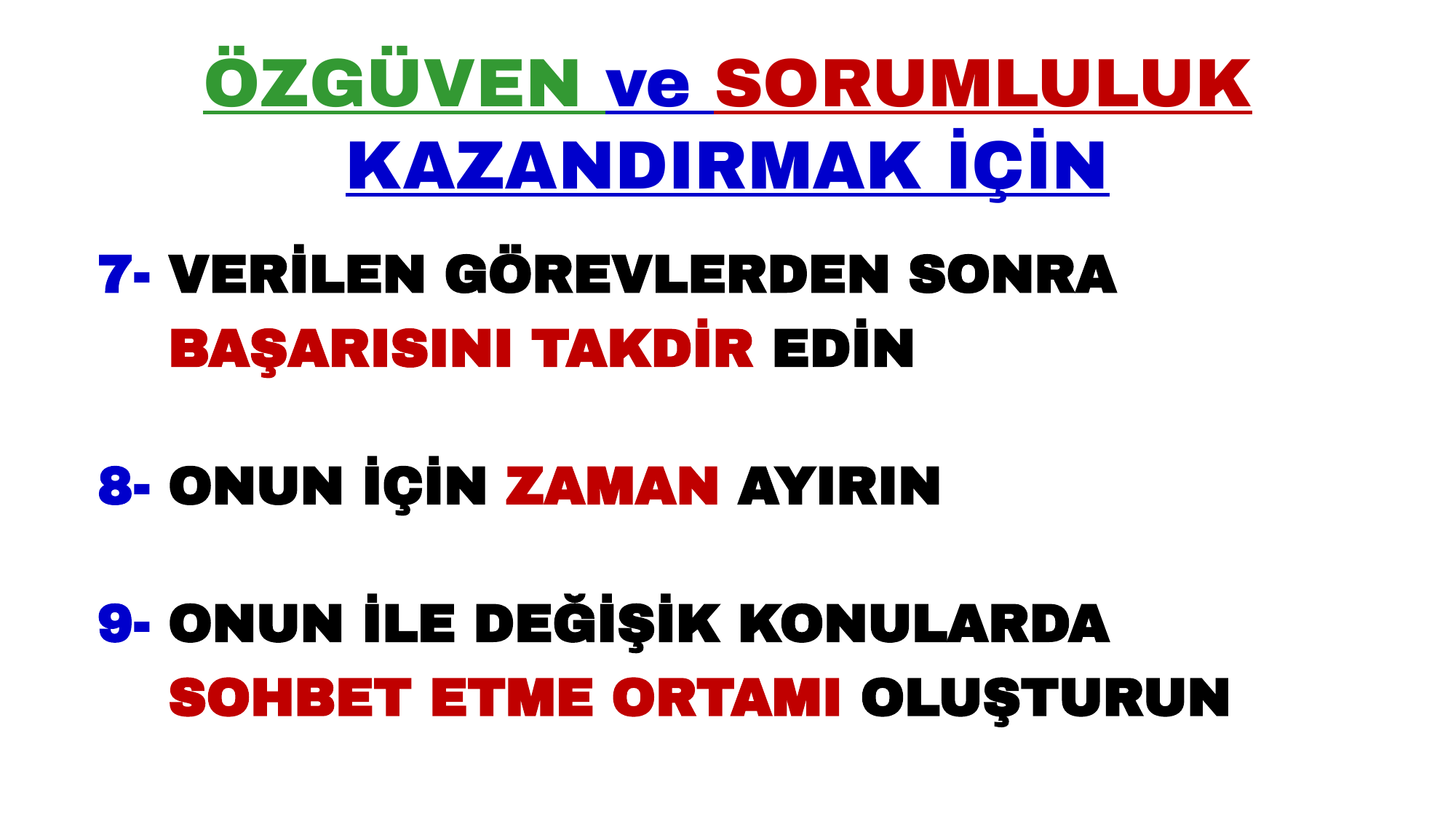

# ÖZGÜVEN ve SORUMLULUK KAZANDIRMAK İÇİN
7- VERİLEN GÖREVLERDEN SONRA
    BAŞARISINI TAKDİR EDİN
8- ONUN İÇİN ZAMAN AYIRIN
9- ONUN İLE DEĞİŞİK KONULARDA
    SOHBET ETME ORTAMI OLUŞTURUN